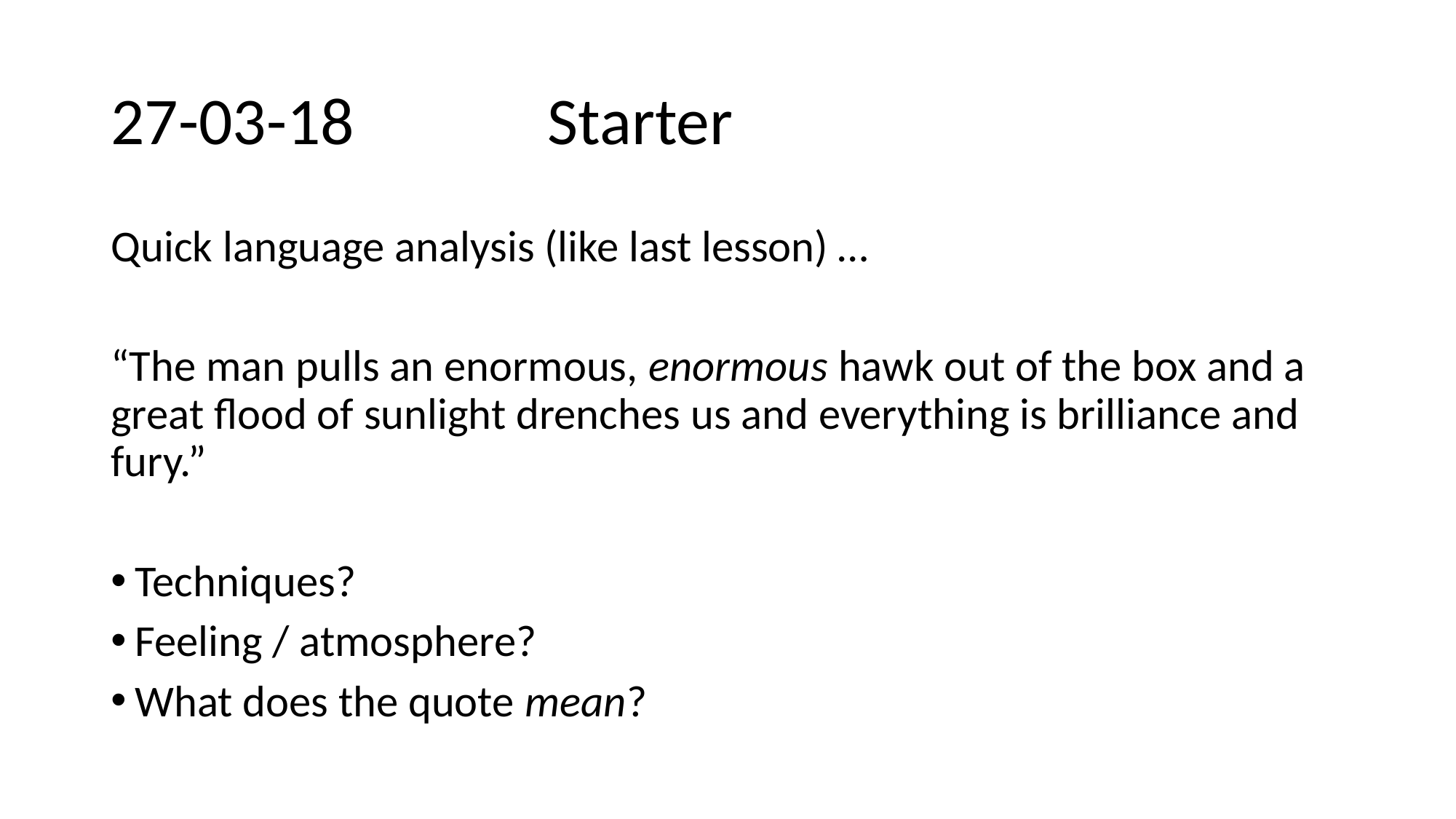

# 27-03-18		Starter
Quick language analysis (like last lesson) …

“The man pulls an enormous, enormous hawk out of the box and a great flood of sunlight drenches us and everything is brilliance and fury.”

Techniques?
Feeling / atmosphere?
What does the quote mean?